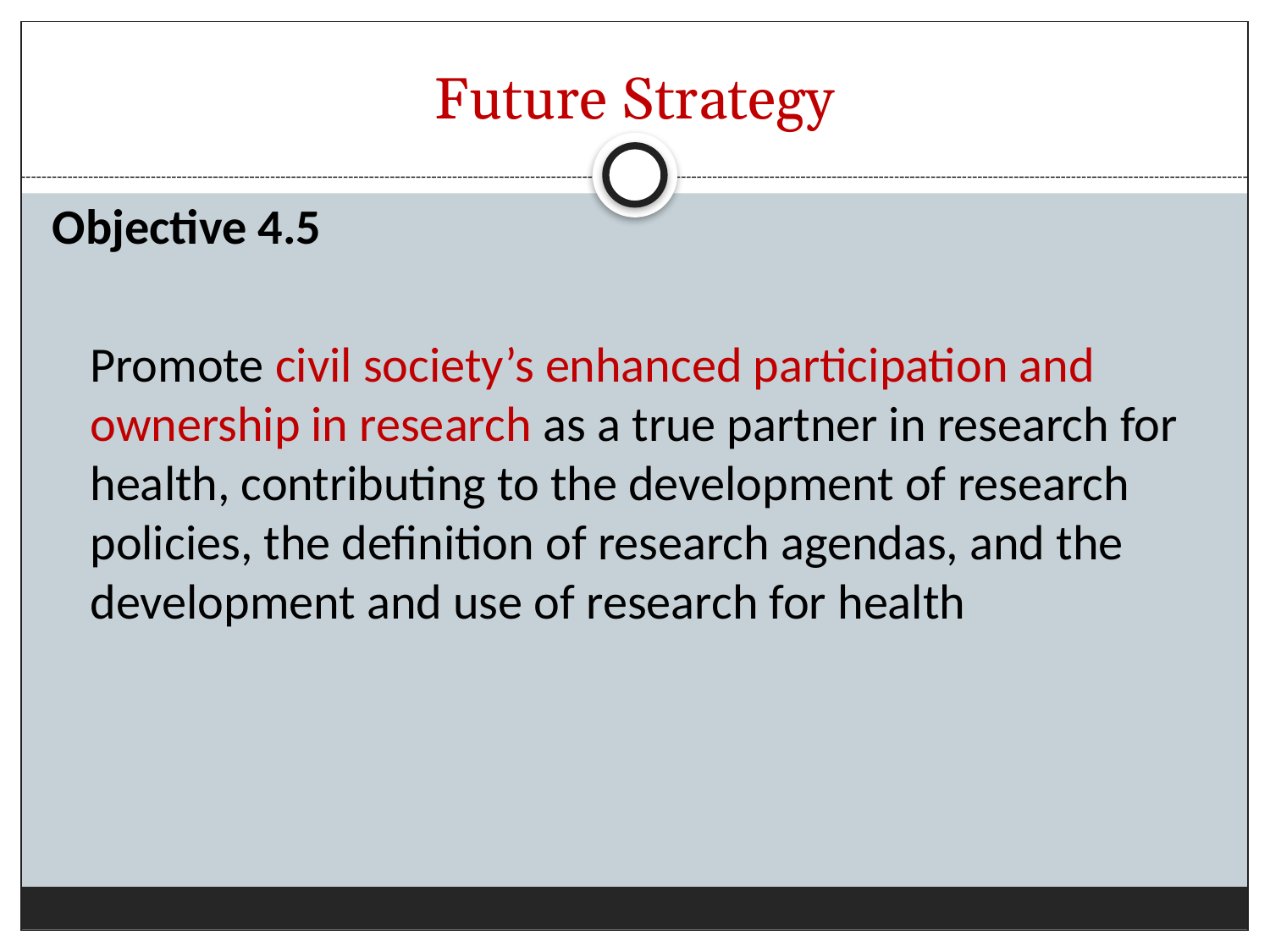

# Future Strategy
Objective 4.5

	Promote civil society’s enhanced participation and ownership in research as a true partner in research for health, contributing to the development of research policies, the definition of research agendas, and the development and use of research for health